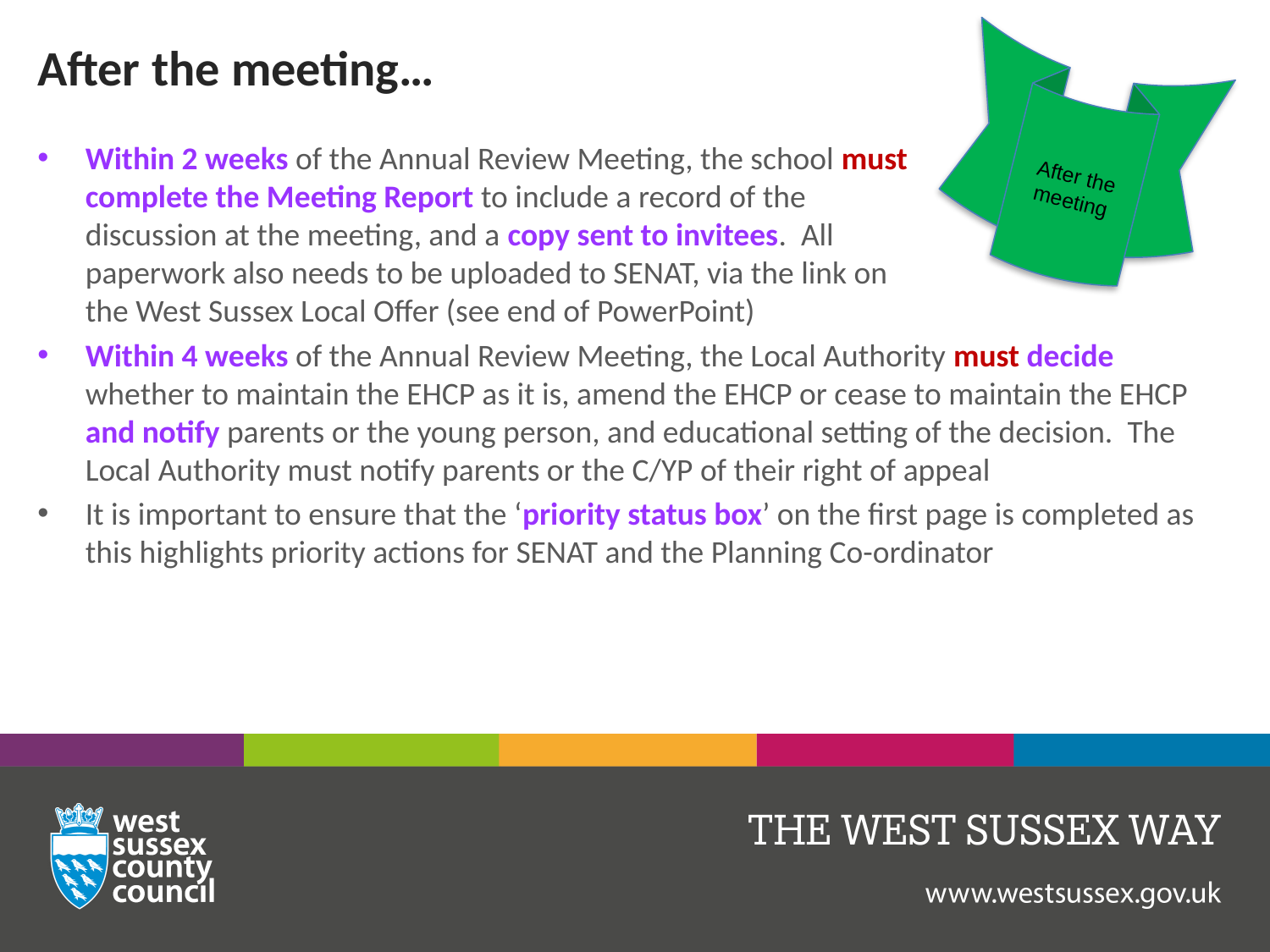

# After the meeting…
After the meeting

Within 2 weeks of the Annual Review Meeting, the school must                            complete the Meeting Report to include a record of the                                            discussion at the meeting, and a copy sent to invitees.  All                                       paperwork also needs to be uploaded to SENAT, via the link on                                          the West Sussex Local Offer (see end of PowerPoint)
Within 4 weeks of the Annual Review Meeting, the Local Authority must decide whether to maintain the EHCP as it is, amend the EHCP or cease to maintain the EHCP and notify parents or the young person, and educational setting of the decision.  The Local Authority must notify parents or the C/YP of their right of appeal
It is important to ensure that the ‘priority status box’ on the first page is completed as this highlights priority actions for SENAT and the Planning Co-ordinator